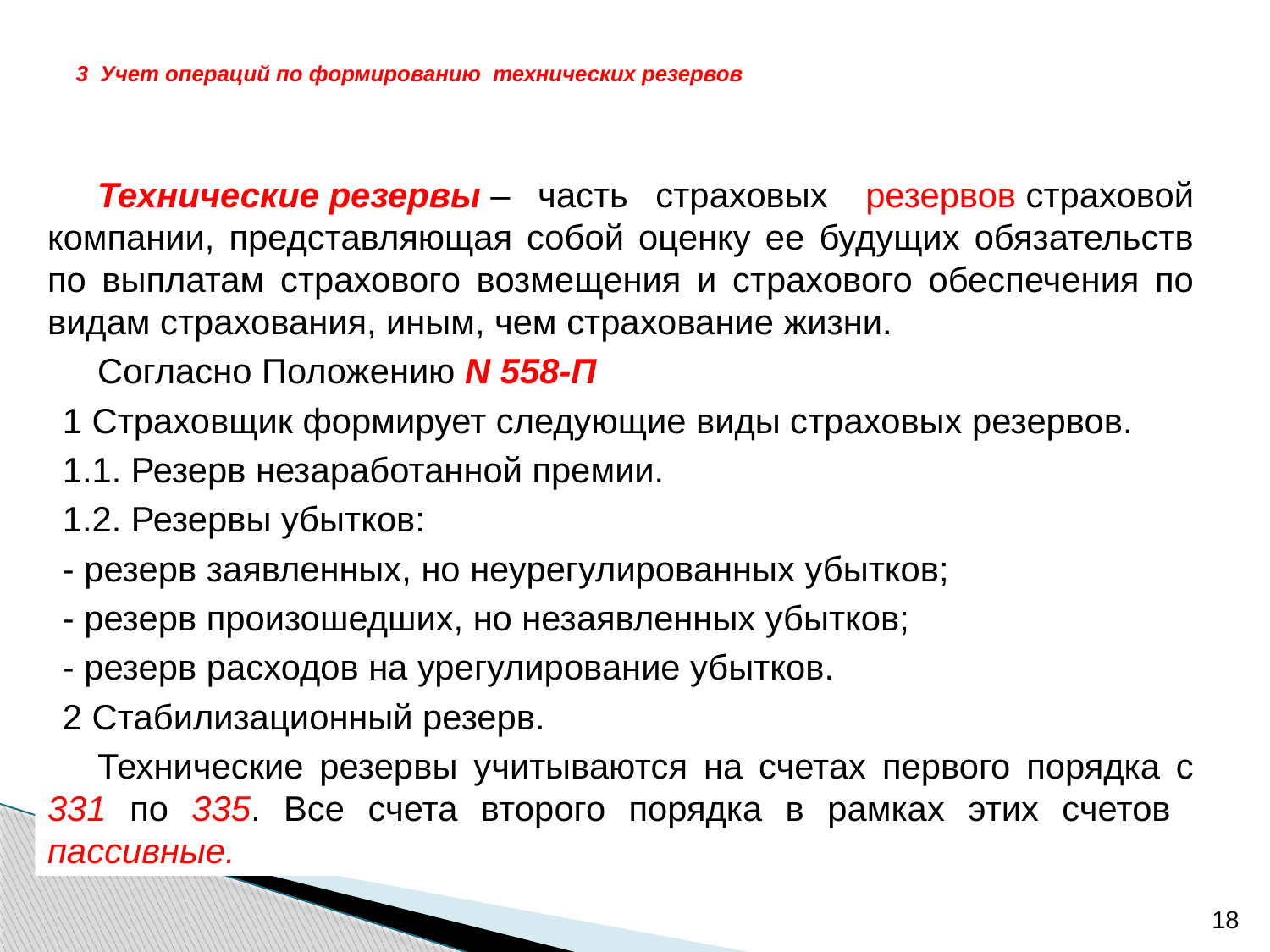

# 3  Учет операций по формированию  технических резервов
Технические резервы – часть страховых  резервов страховой компании, представляющая собой оценку ее будущих обязательств по выплатам страхового возмещения и страхового обеспечения по видам страхования, иным, чем страхование жизни.
Согласно Положению N 558-П
1 Страховщик формирует следующие виды страховых резервов.
1.1. Резерв незаработанной премии.
1.2. Резервы убытков:
- резерв заявленных, но неурегулированных убытков;
- резерв произошедших, но незаявленных убытков;
- резерв расходов на урегулирование убытков.
2 Стабилизационный резерв.
Технические резервы учитываются на счетах первого порядка с 331 по 335. Все счета второго порядка в рамках этих счетов  пассивные.
18